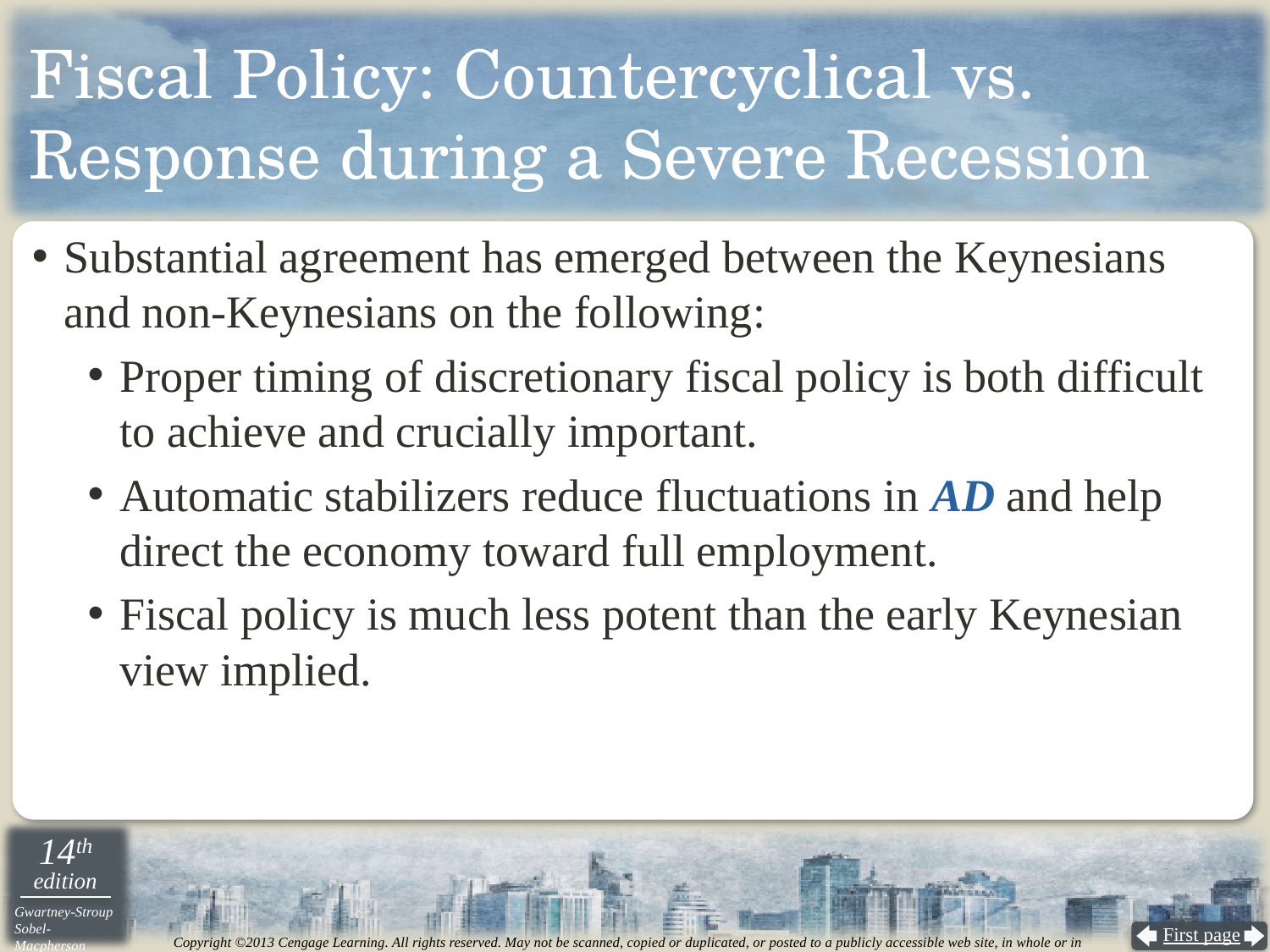

# Fiscal Policy: Countercyclical vs. Response during a Severe Recession

Substantial agreement has emerged between the Keynesians and non-Keynesians on the following:
Proper timing of discretionary fiscal policy is both difficult to achieve and crucially important.
Automatic stabilizers reduce fluctuations in AD and help direct the economy toward full employment.
Fiscal policy is much less potent than the early Keynesian view implied.